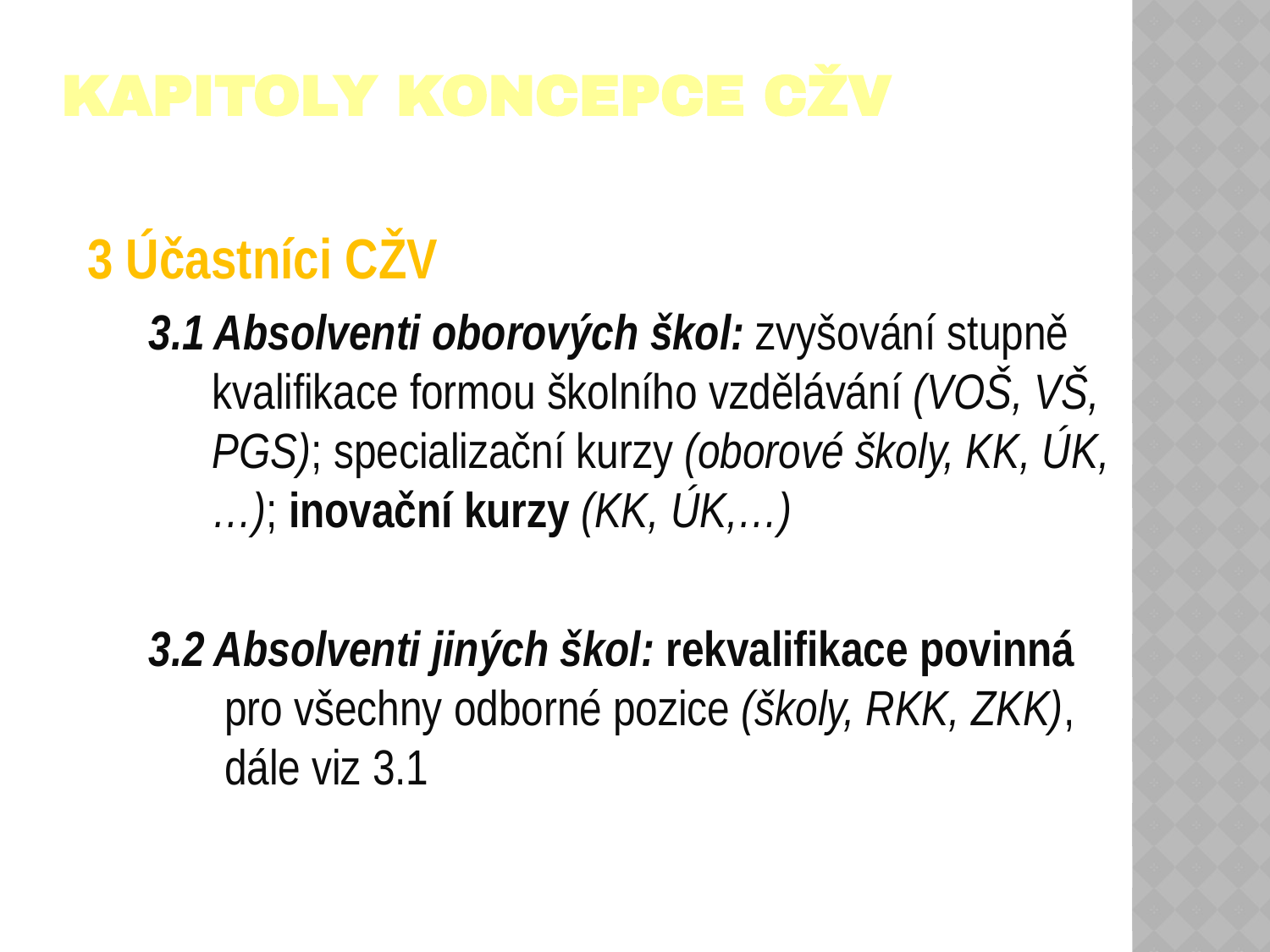

# Kapitoly koncepce CŽV
3 Účastníci CŽV
3.1 Absolventi oborových škol: zvyšování stupně kvalifikace formou školního vzdělávání (VOŠ, VŠ, PGS); specializační kurzy (oborové školy, KK, ÚK,…); inovační kurzy (KK, ÚK,…)

3.2 Absolventi jiných škol: rekvalifikace povinná pro všechny odborné pozice (školy, RKK, ZKK), dále viz 3.1